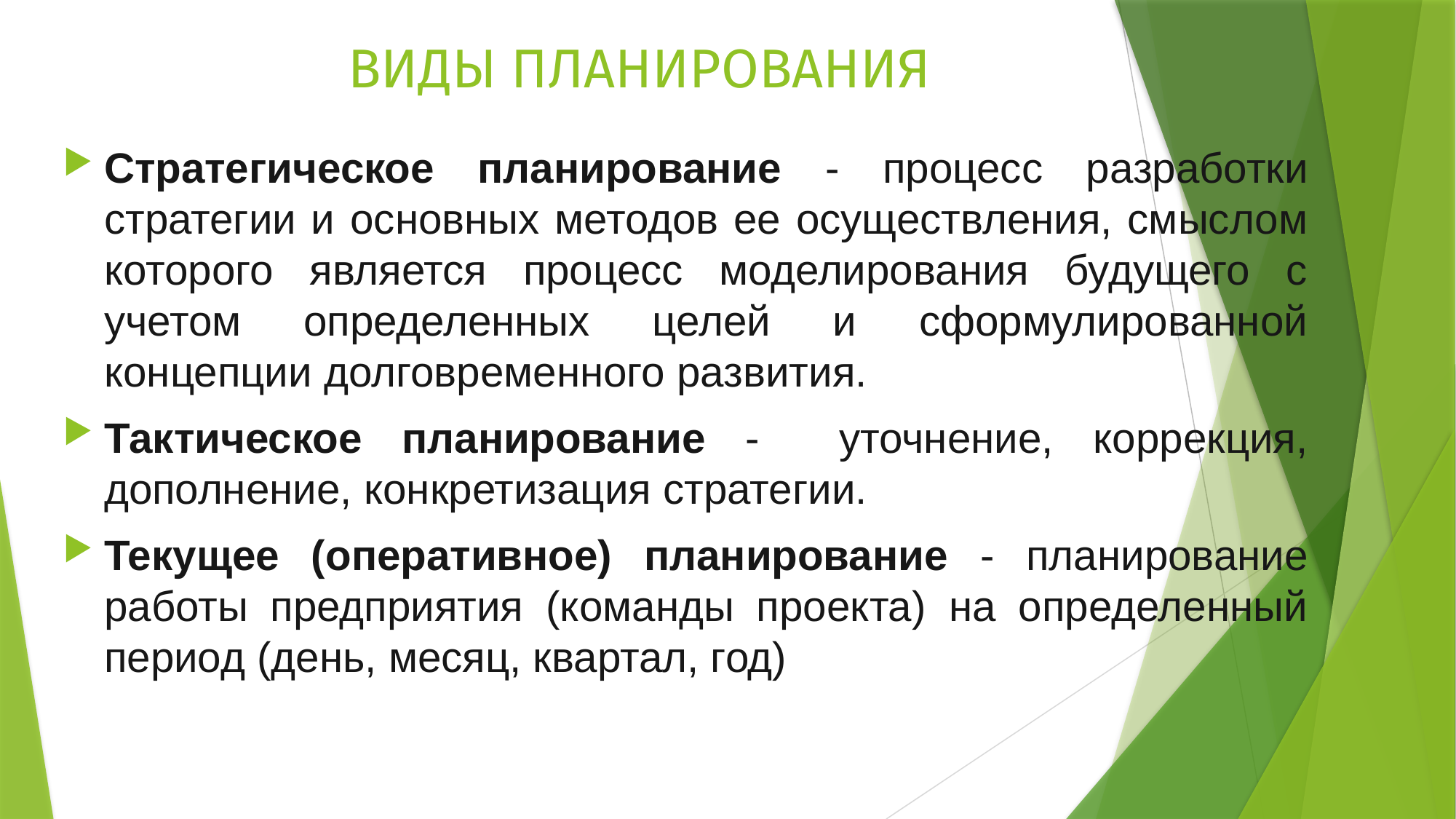

# ВИДЫ ПЛАНИРОВАНИЯ
Стратегическое планирование - процесс разработки стратегии и основных методов ее осуществления, смыслом которого является процесс моделирования будущего с учетом определенных целей и сформулированной концепции долговременного развития.
Тактическое планирование -  уточнение, коррекция, дополнение, конкретизация стратегии.
Текущее (оперативное) планирование - планирование работы предприятия (команды проекта) на определенный период (день, месяц, квартал, год)